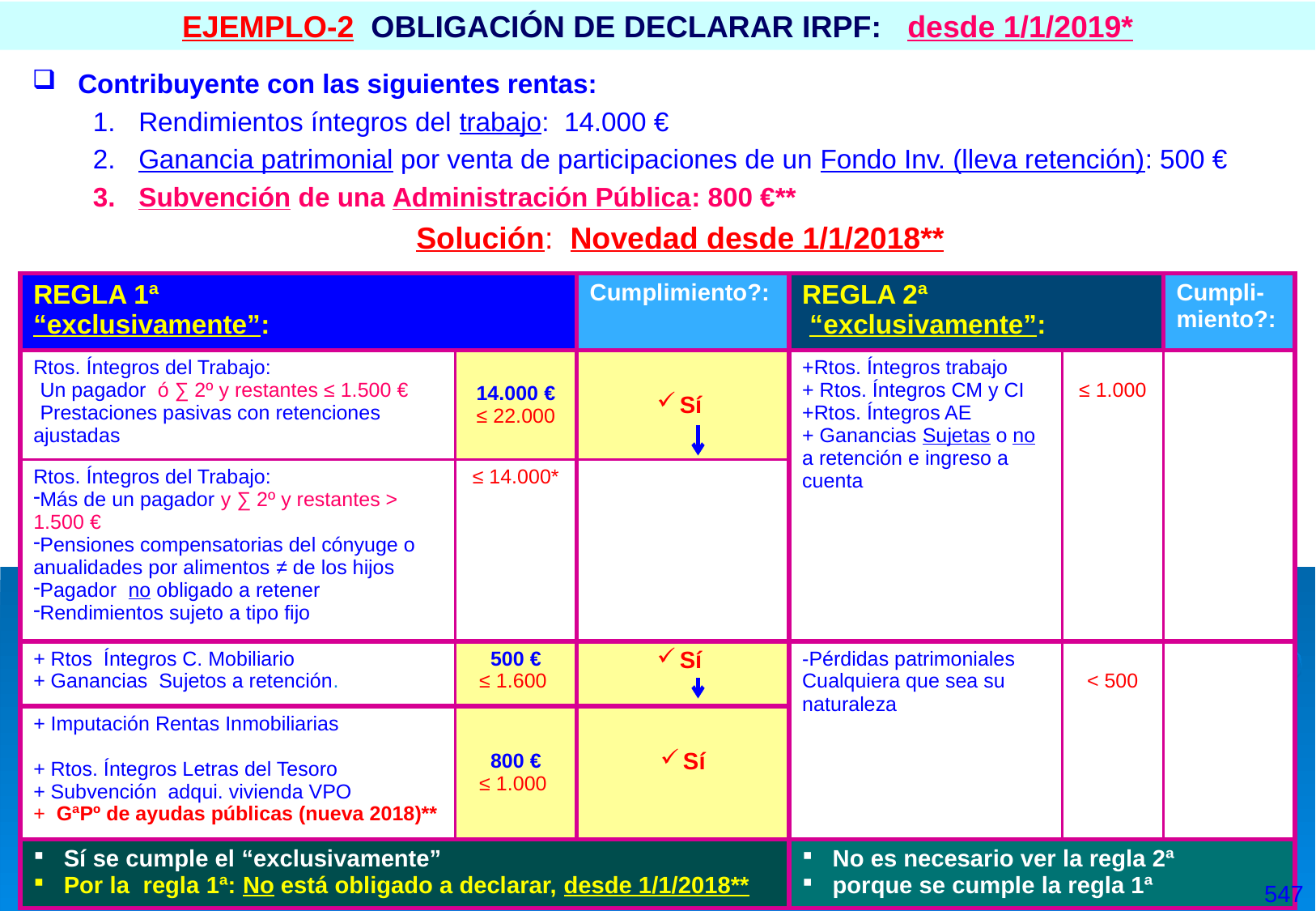

EJEMPLO-2  OBLIGACIÓN DE DECLARAR IRPF:   desde 1/1/2019*
Contribuyente con las siguientes rentas:
Rendimientos íntegros del trabajo:  14.000 €
Ganancia patrimonial por venta de participaciones de un Fondo Inv. (lleva retención): 500 €
Subvención de una Administración Pública: 800 €**
Solución:  Novedad desde 1/1/2018**
| REGLA 1ª “exclusivamente”: |  | Cumplimiento?: | REGLA 2ª “exclusivamente”: |  | Cumpli-miento?: |
| --- | --- | --- | --- | --- | --- |
| Rtos. Íntegros del Trabajo: -Un pagador ó ∑ 2º y restantes ≤ 1.500 € -Prestaciones pasivas con retenciones ajustadas | 14.000 € ≤ 22.000 | Sí | +Rtos. Íntegros trabajo + Rtos. Íntegros CM y CI +Rtos. Íntegros AE + Ganancias Sujetas o no a retención e ingreso a cuenta | ≤ 1.000 |  |
| Rtos. Íntegros del Trabajo: Más de un pagador y ∑ 2º y restantes > 1.500 € Pensiones compensatorias del cónyuge o anualidades por alimentos ≠ de los hijos Pagador no obligado a retener Rendimientos sujeto a tipo fijo | ≤ 14.000\* |  |  |  |  |
| + Rtos Íntegros C. Mobiliario + Ganancias Sujetos a retención. | 500 € ≤ 1.600 | Sí | -Pérdidas patrimoniales Cualquiera que sea su naturaleza | < 500 |  |
| + Imputación Rentas Inmobiliarias + Rtos. Íntegros Letras del Tesoro + Subvención adqui. vivienda VPO + GªPº de ayudas públicas (nueva 2018)\*\* | 800 € ≤ 1.000 | Sí |  |  |  |
| Sí se cumple el “exclusivamente” Por la regla 1ª: No está obligado a declarar, desde 1/1/2018\*\* |  |  | No es necesario ver la regla 2ª porque se cumple la regla 1ª |  |  |
547